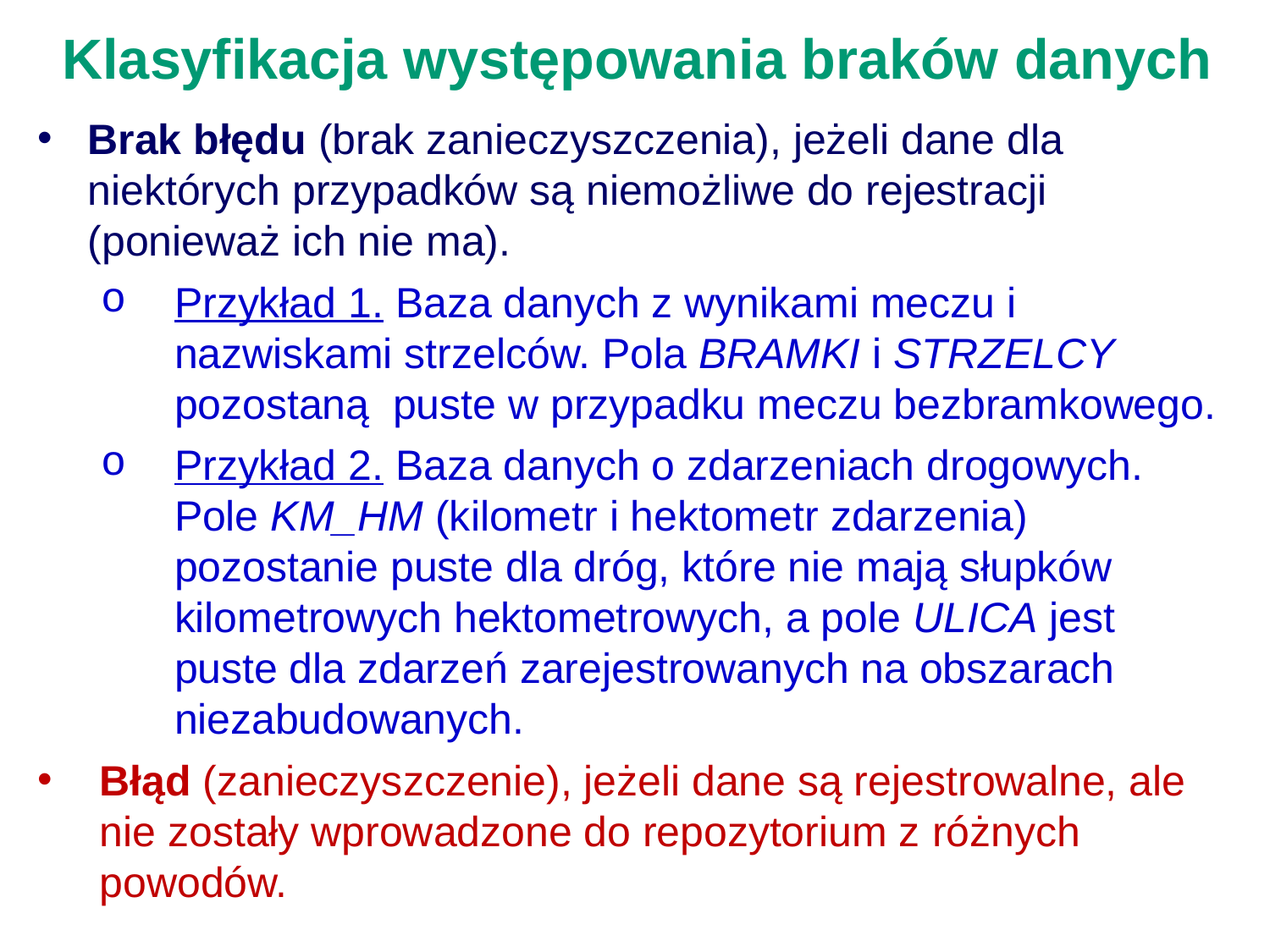

# Klasyfikacja występowania braków danych
Brak błędu (brak zanieczyszczenia), jeżeli dane dla niektórych przypadków są niemożliwe do rejestracji (ponieważ ich nie ma).
Przykład 1. Baza danych z wynikami meczu i nazwiskami strzelców. Pola BRAMKI i STRZELCY pozostaną  puste w przypadku meczu bezbramkowego.
Przykład 2. Baza danych o zdarzeniach drogowych. Pole KM_HM (kilometr i hektometr zdarzenia) pozostanie puste dla dróg, które nie mają słupków kilometrowych hektometrowych, a pole ULICA jest puste dla zdarzeń zarejestrowanych na obszarach niezabudowanych.
Błąd (zanieczyszczenie), jeżeli dane są rejestrowalne, ale nie zostały wprowadzone do repozytorium z różnych powodów.